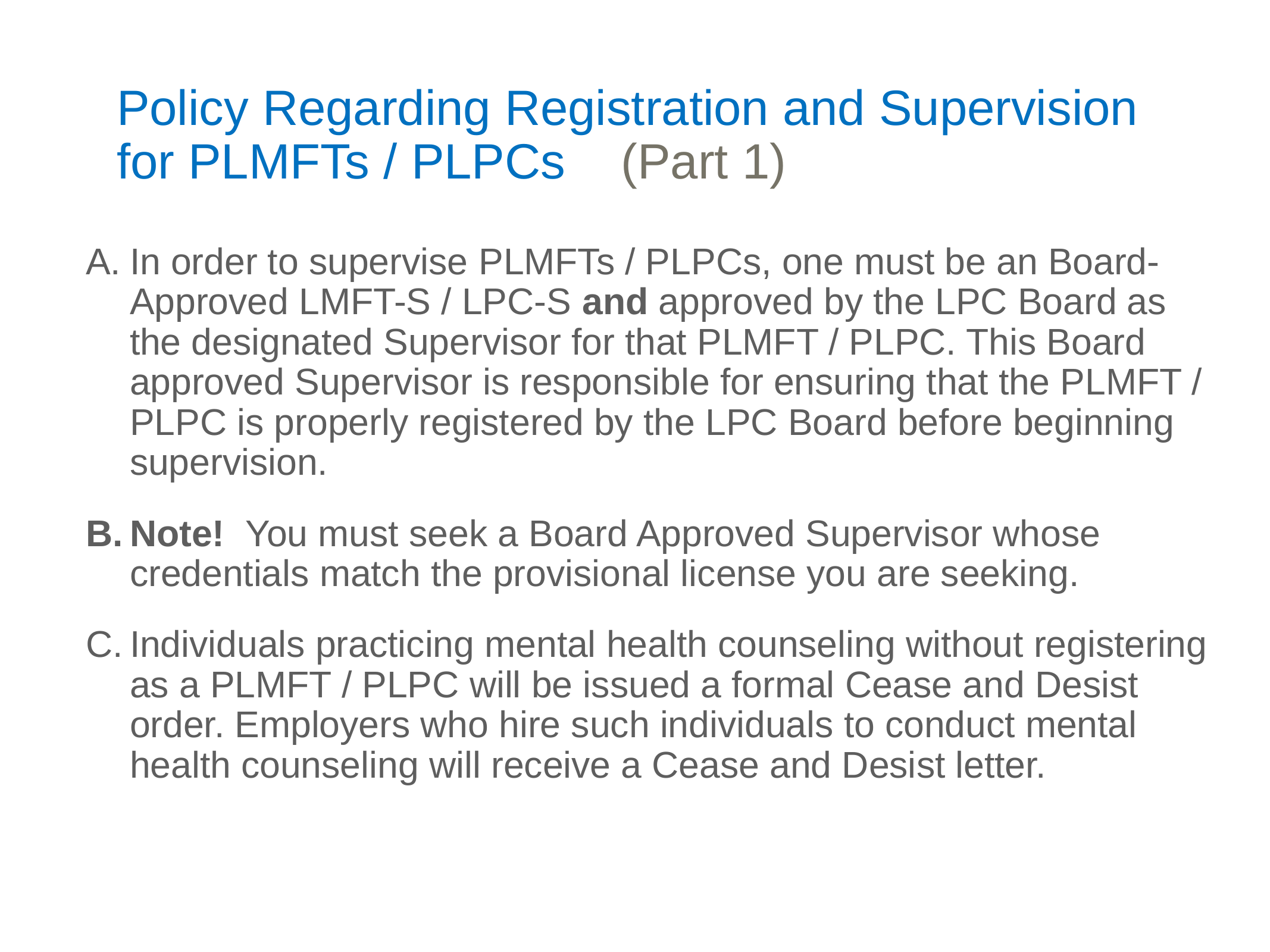

# Policy Regarding Registration and Supervision for PLMFTs / PLPCs    (Part 1)
In order to supervise PLMFTs / PLPCs, one must be an Board-Approved LMFT-S / LPC-S and approved by the LPC Board as the designated Supervisor for that PLMFT / PLPC. This Board approved Supervisor is responsible for ensuring that the PLMFT / PLPC is properly registered by the LPC Board before beginning supervision.
Note!  You must seek a Board Approved Supervisor whose credentials match the provisional license you are seeking.
Individuals practicing mental health counseling without registering as a PLMFT / PLPC will be issued a formal Cease and Desist order. Employers who hire such individuals to conduct mental health counseling will receive a Cease and Desist letter.